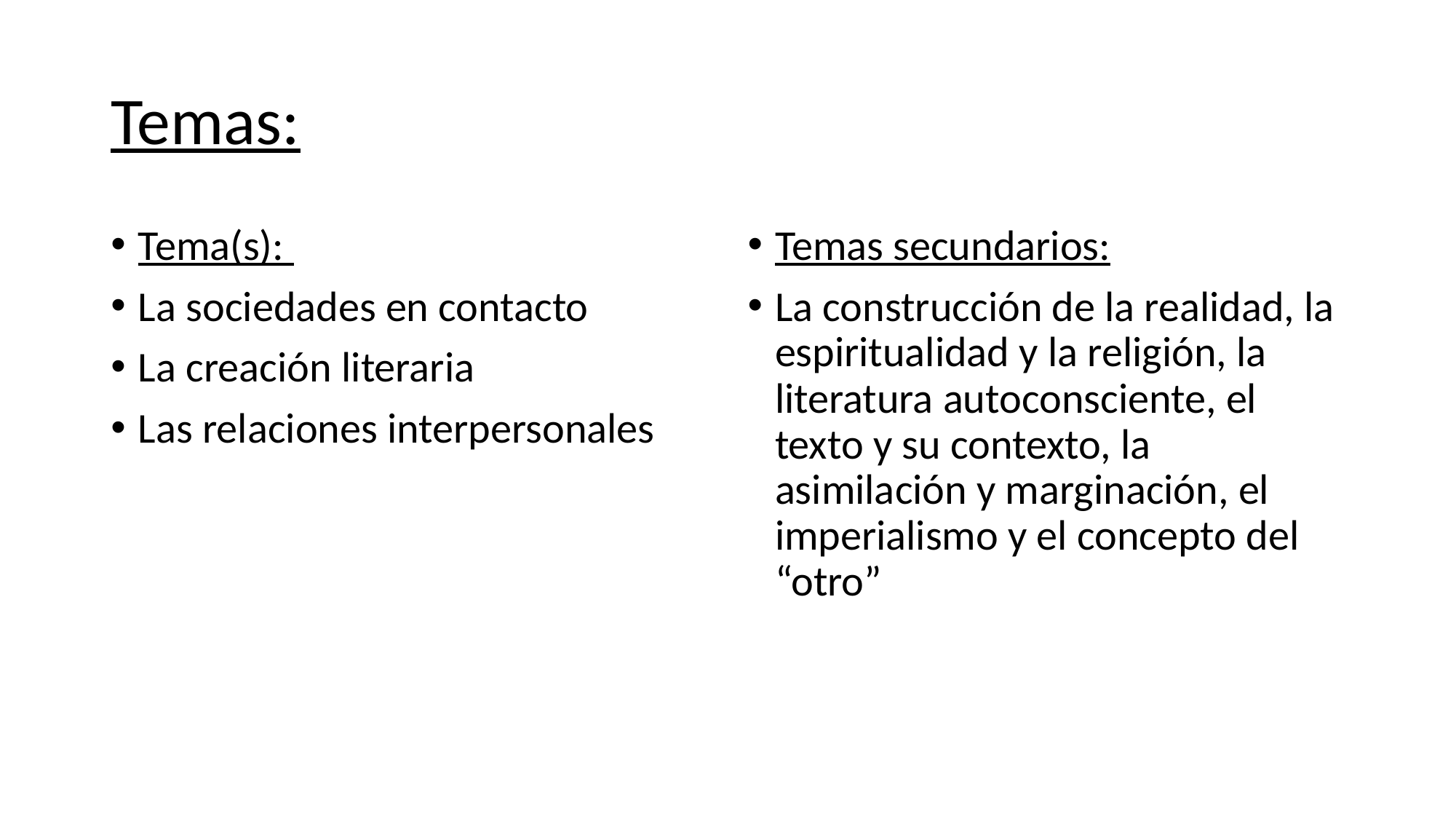

# Temas:
Tema(s):
La sociedades en contacto
La creación literaria
Las relaciones interpersonales

Temas secundarios:
La construcción de la realidad, la espiritualidad y la religión, la literatura autoconsciente, el texto y su contexto, la asimilación y marginación, el imperialismo y el concepto del “otro”